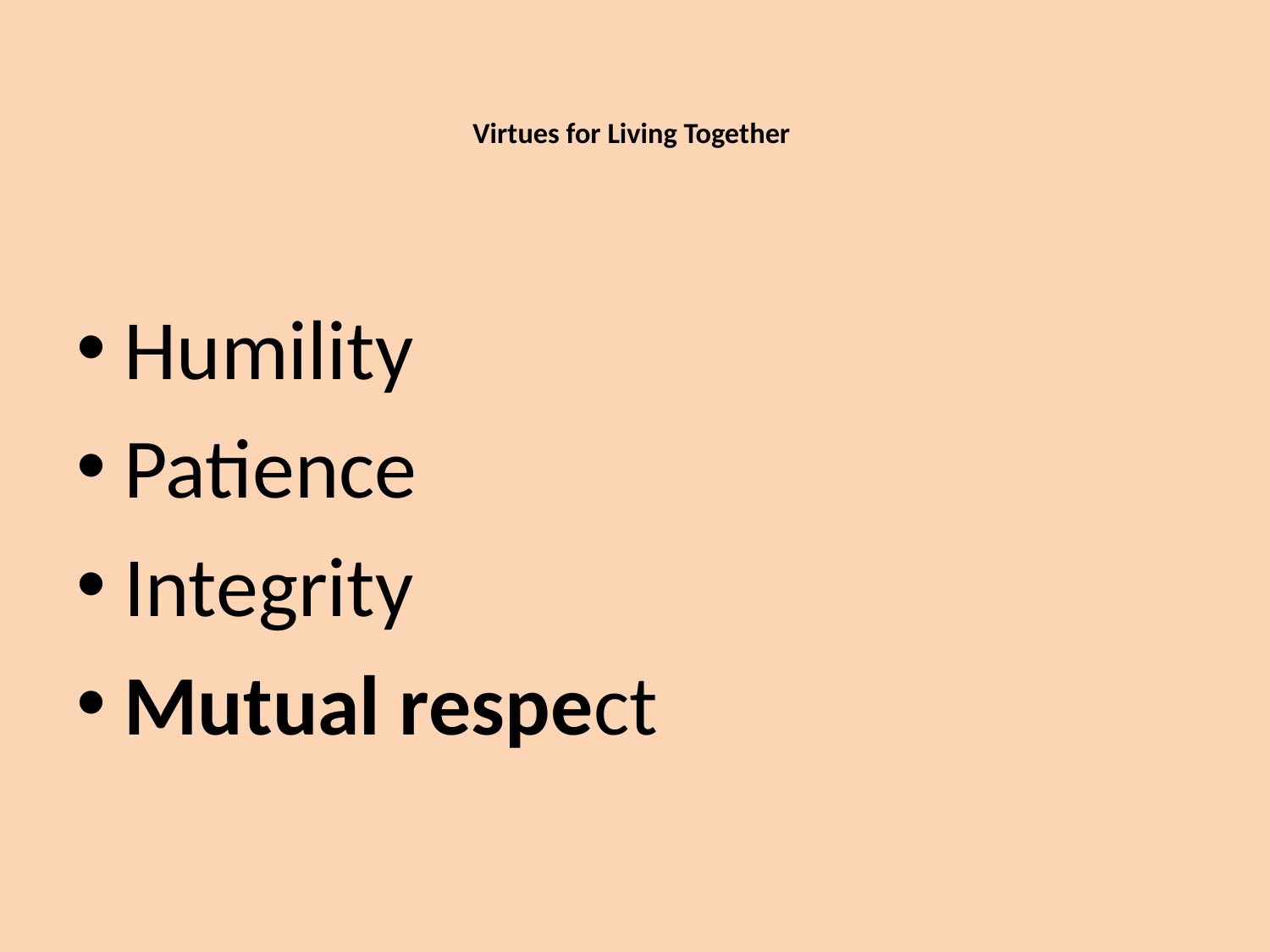

# Virtues for Living Together
Humility
Patience
Integrity
Mutual respect